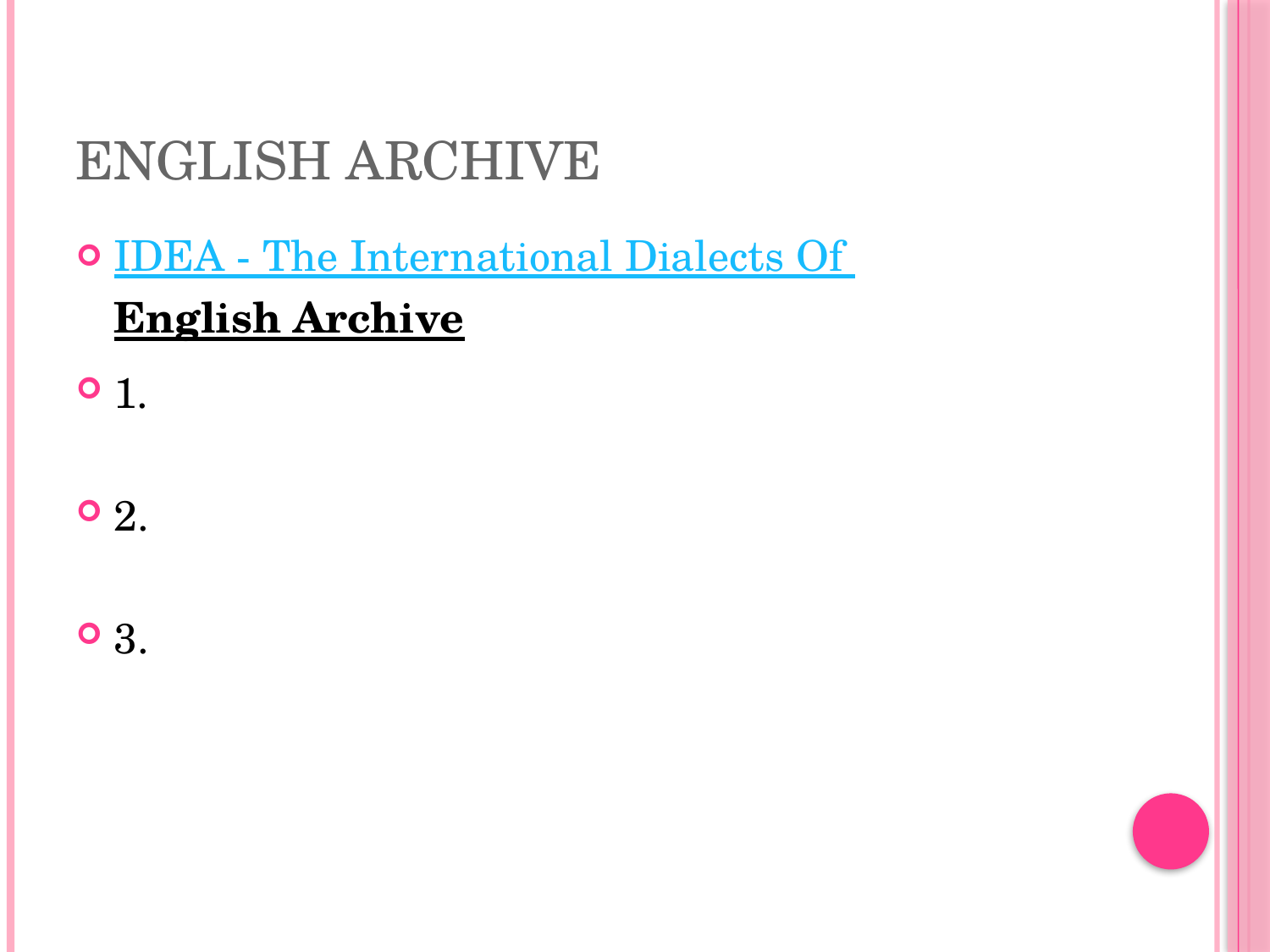

# English Archive
IDEA - The International Dialects Of English Archive
1.

2.

3.